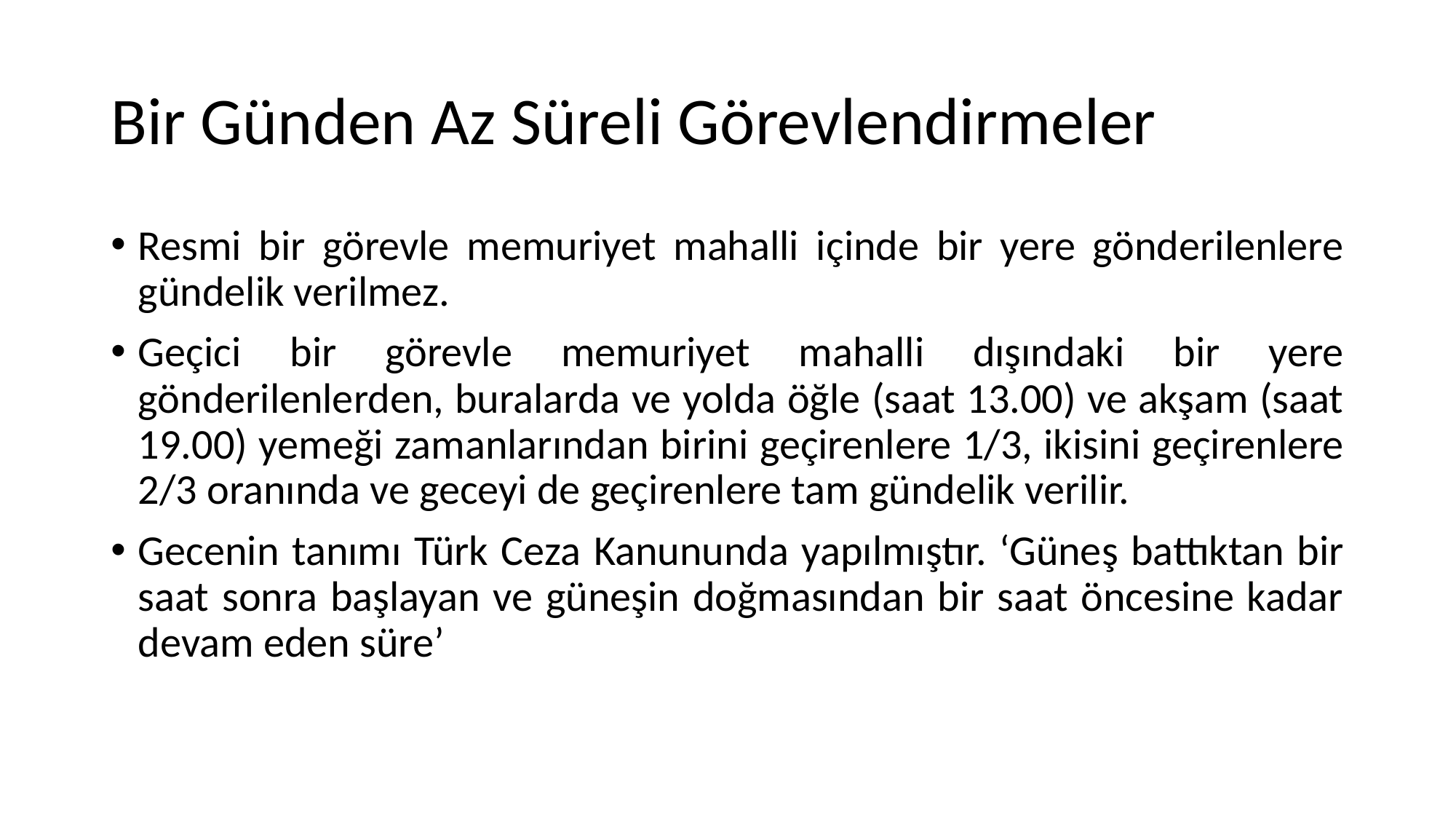

# Bir Günden Az Süreli Görevlendirmeler
Resmi bir görevle memuriyet mahalli içinde bir yere gönderilenlere gündelik verilmez.
Geçici bir görevle memuriyet mahalli dışındaki bir yere gönderilenlerden, buralarda ve yolda öğle (saat 13.00) ve akşam (saat 19.00) yemeği zamanlarından birini geçirenlere 1/3, ikisini geçirenlere 2/3 oranında ve geceyi de geçirenlere tam gündelik verilir.
Gecenin tanımı Türk Ceza Kanununda yapılmıştır. ‘Güneş battıktan bir saat sonra başlayan ve güneşin doğmasından bir saat öncesine kadar devam eden süre’